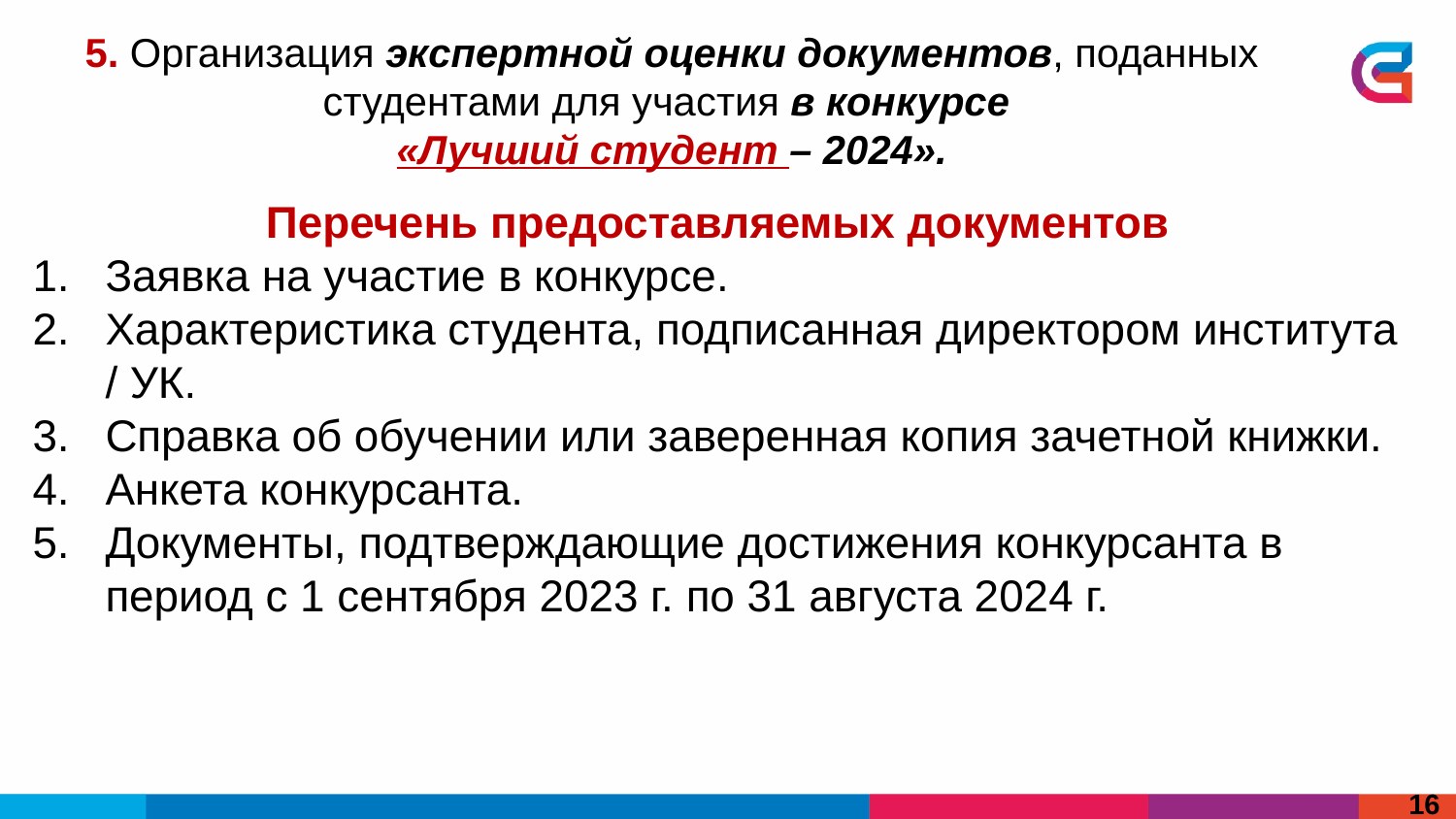

5. Организация экспертной оценки документов, поданных студентами для участия в конкурсе
«Лучший студент – 2024».
Перечень предоставляемых документов
Заявка на участие в конкурсе.
Характеристика студента, подписанная директором института / УК.
Справка об обучении или заверенная копия зачетной книжки.
Анкета конкурсанта.
Документы, подтверждающие достижения конкурсанта в период с 1 сентября 2023 г. по 31 августа 2024 г.
16